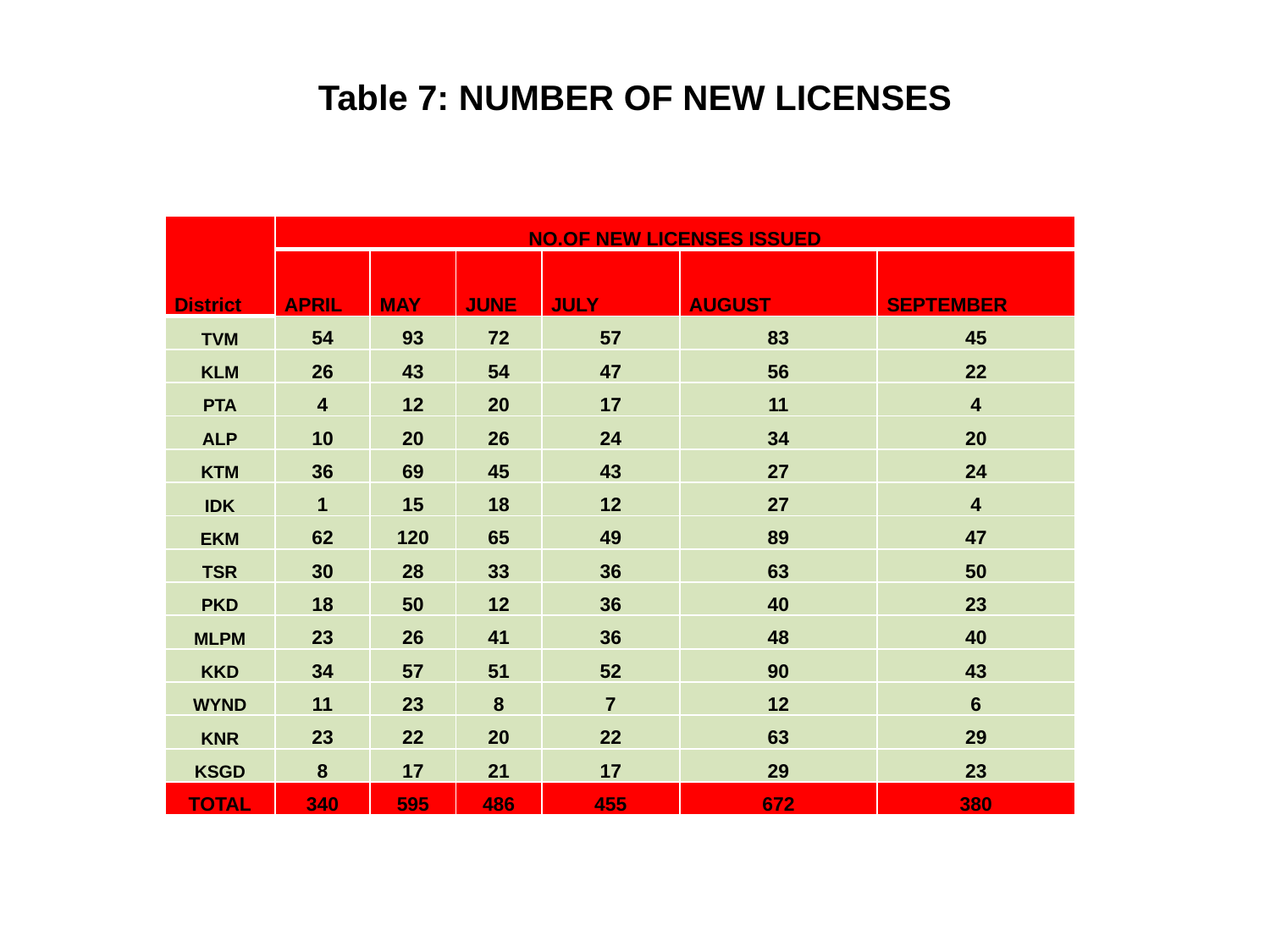

# Table 7: NUMBER OF NEW LICENSES
| District | NO.OF NEW LICENSES ISSUED |  |  |  |  |  |
| --- | --- | --- | --- | --- | --- | --- |
|  | APRIL | MAY | JUNE | JULY | AUGUST | SEPTEMBER |
| TVM | 54 | 93 | 72 | 57 | 83 | 45 |
| KLM | 26 | 43 | 54 | 47 | 56 | 22 |
| PTA | 4 | 12 | 20 | 17 | 11 | 4 |
| ALP | 10 | 20 | 26 | 24 | 34 | 20 |
| KTM | 36 | 69 | 45 | 43 | 27 | 24 |
| IDK | 1 | 15 | 18 | 12 | 27 | 4 |
| EKM | 62 | 120 | 65 | 49 | 89 | 47 |
| TSR | 30 | 28 | 33 | 36 | 63 | 50 |
| PKD | 18 | 50 | 12 | 36 | 40 | 23 |
| MLPM | 23 | 26 | 41 | 36 | 48 | 40 |
| KKD | 34 | 57 | 51 | 52 | 90 | 43 |
| WYND | 11 | 23 | 8 | 7 | 12 | 6 |
| KNR | 23 | 22 | 20 | 22 | 63 | 29 |
| KSGD | 8 | 17 | 21 | 17 | 29 | 23 |
| TOTAL | 340 | 595 | 486 | 455 | 672 | 380 |